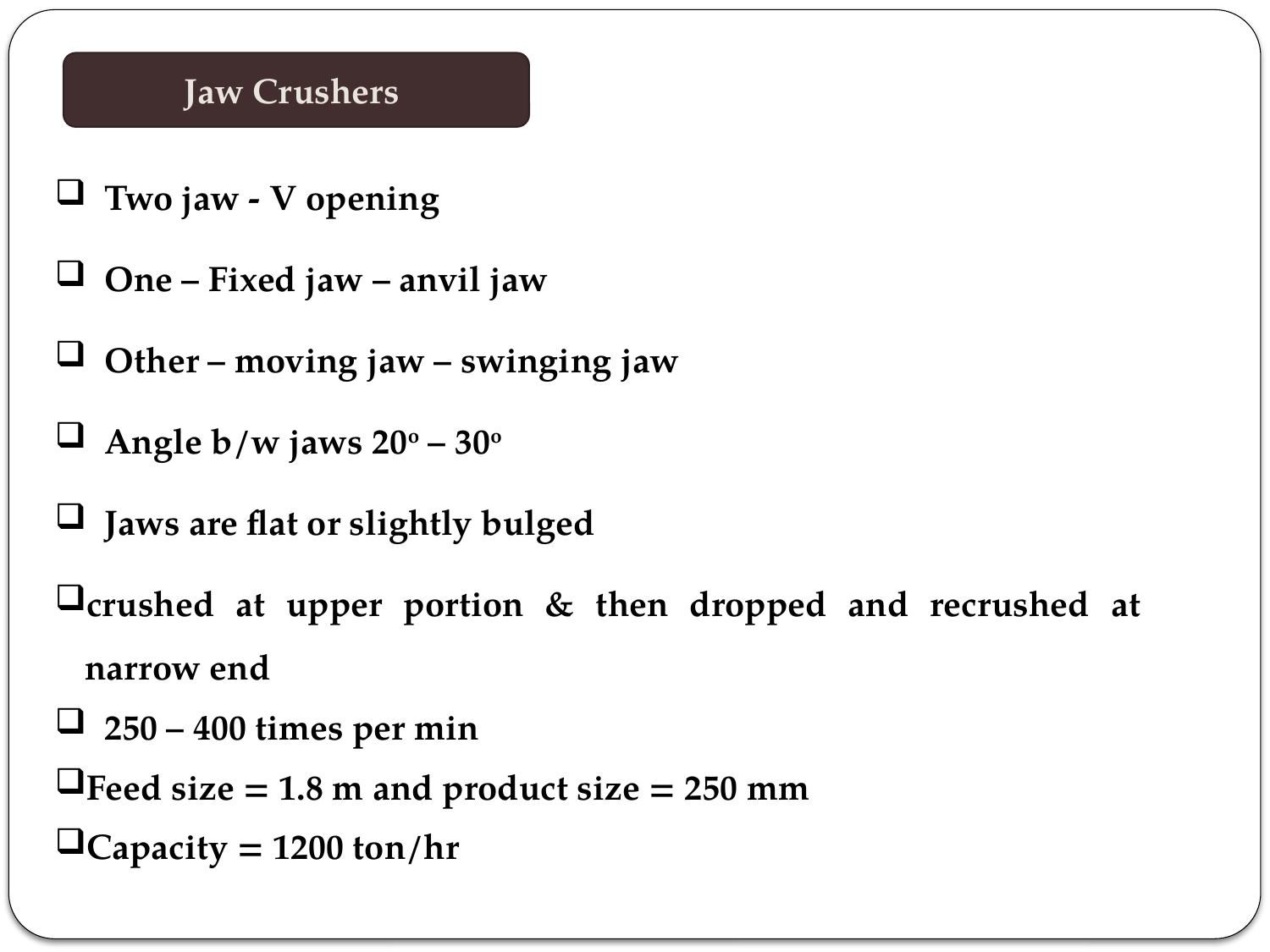

Jaw Crushers

  Two jaw - V opening
  One – Fixed jaw – anvil jaw
  Other – moving jaw – swinging jaw
  Angle b/w jaws 20o – 30o
  Jaws are flat or slightly bulged
crushed at upper portion & then dropped and recrushed at narrow end
  250 – 400 times per min
Feed size = 1.8 m and product size = 250 mm
Capacity = 1200 ton/hr